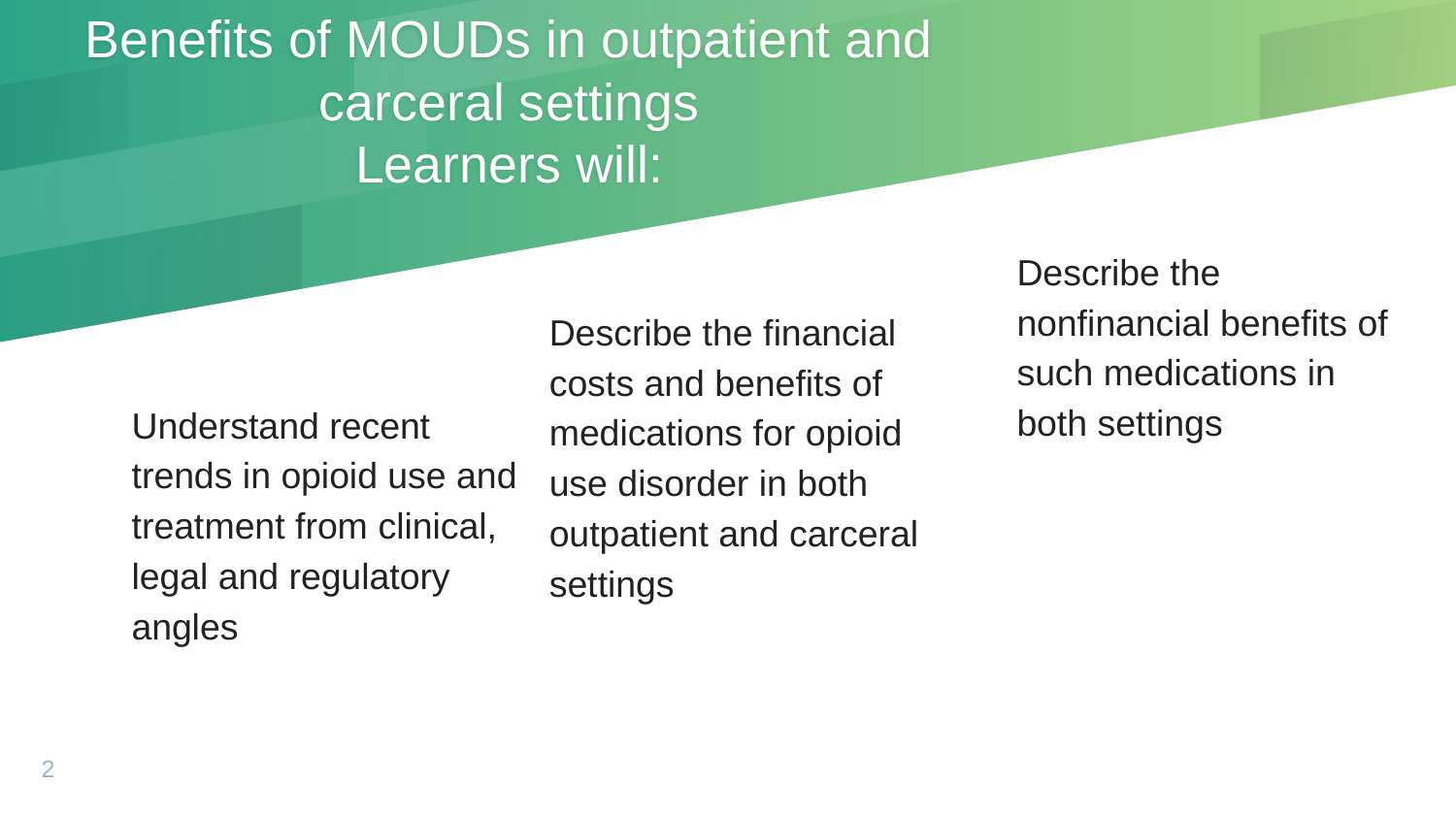

# Benefits of MOUDs in outpatient and carceral settings
Learners will:
Describe the nonfinancial benefits of such medications in both settings
Describe the financial costs and benefits of medications for opioid use disorder in both outpatient and carceral settings
Understand recent trends in opioid use and treatment from clinical, legal and regulatory angles
2